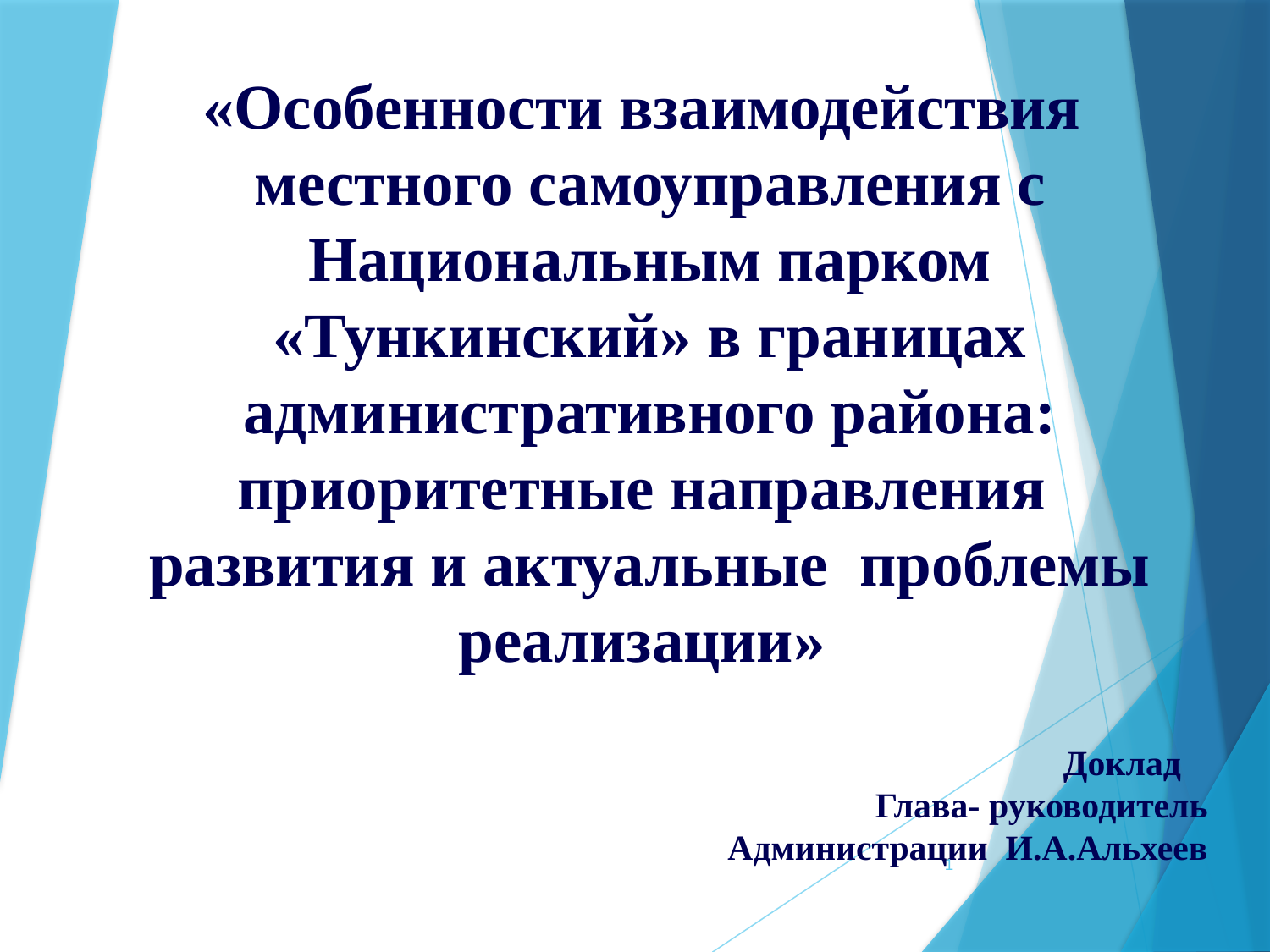

«Особенности взаимодействия  местного самоуправления с Национальным парком «Тункинский» в границах административного района: приоритетные направления  развития и актуальные  проблемы реализации»
Доклад
Глава- руководитель Администрации  И.А.Альхеев
1